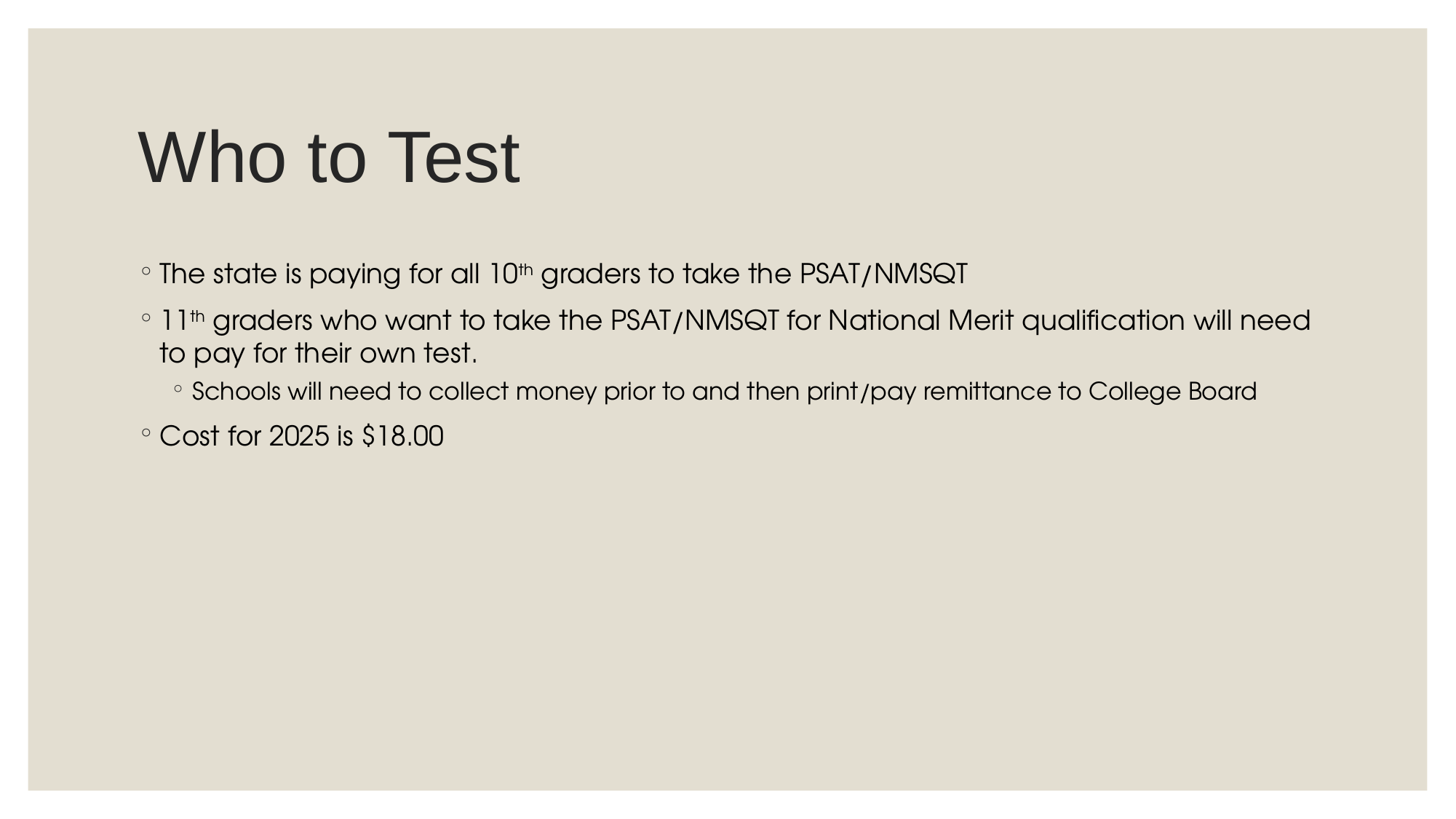

# Who to Test
The state is paying for all 10th graders to take the PSAT/NMSQT
11th graders who want to take the PSAT/NMSQT for National Merit qualification will need to pay for their own test.
Schools will need to collect money prior to and then print/pay remittance to College Board
Cost for 2025 is $18.00